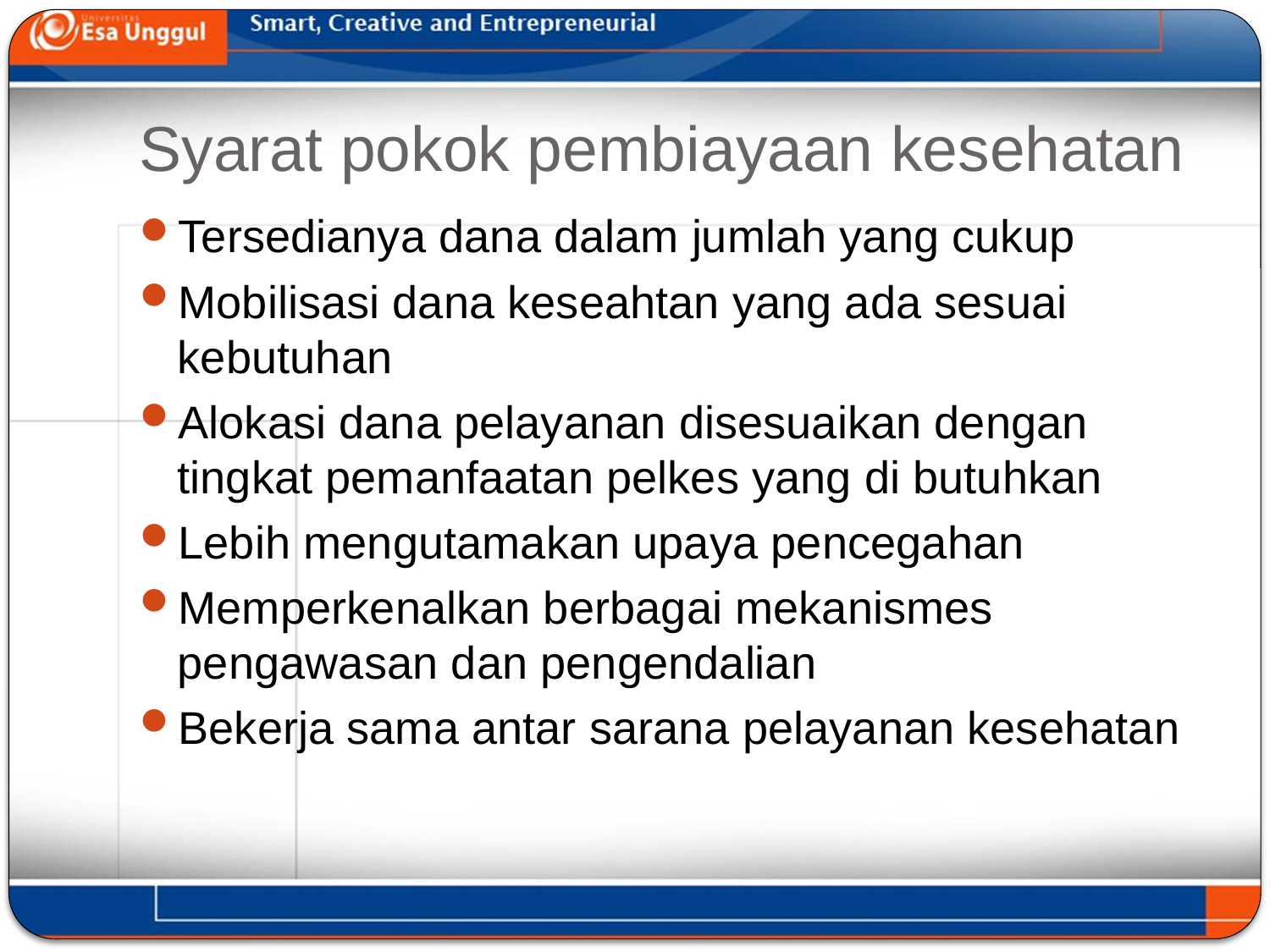

# Syarat pokok pembiayaan kesehatan
Tersedianya dana dalam jumlah yang cukup
Mobilisasi dana keseahtan yang ada sesuai kebutuhan
Alokasi dana pelayanan disesuaikan dengan tingkat pemanfaatan pelkes yang di butuhkan
Lebih mengutamakan upaya pencegahan
Memperkenalkan berbagai mekanismes pengawasan dan pengendalian
Bekerja sama antar sarana pelayanan kesehatan